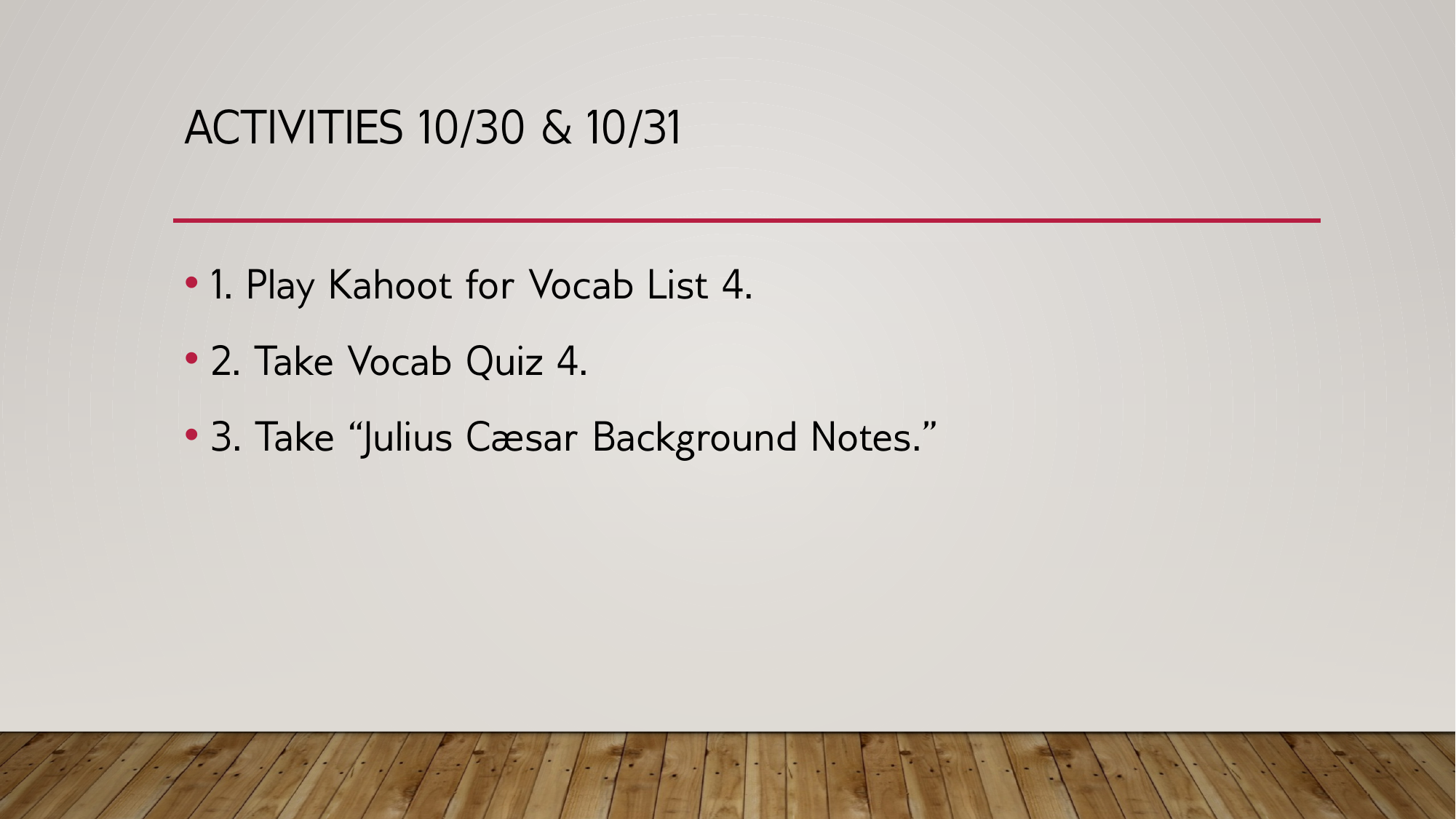

# Activities 10/30 & 10/31
1. Play Kahoot for Vocab List 4.
2. Take Vocab Quiz 4.
3. Take “Julius Caesar Background Notes.”